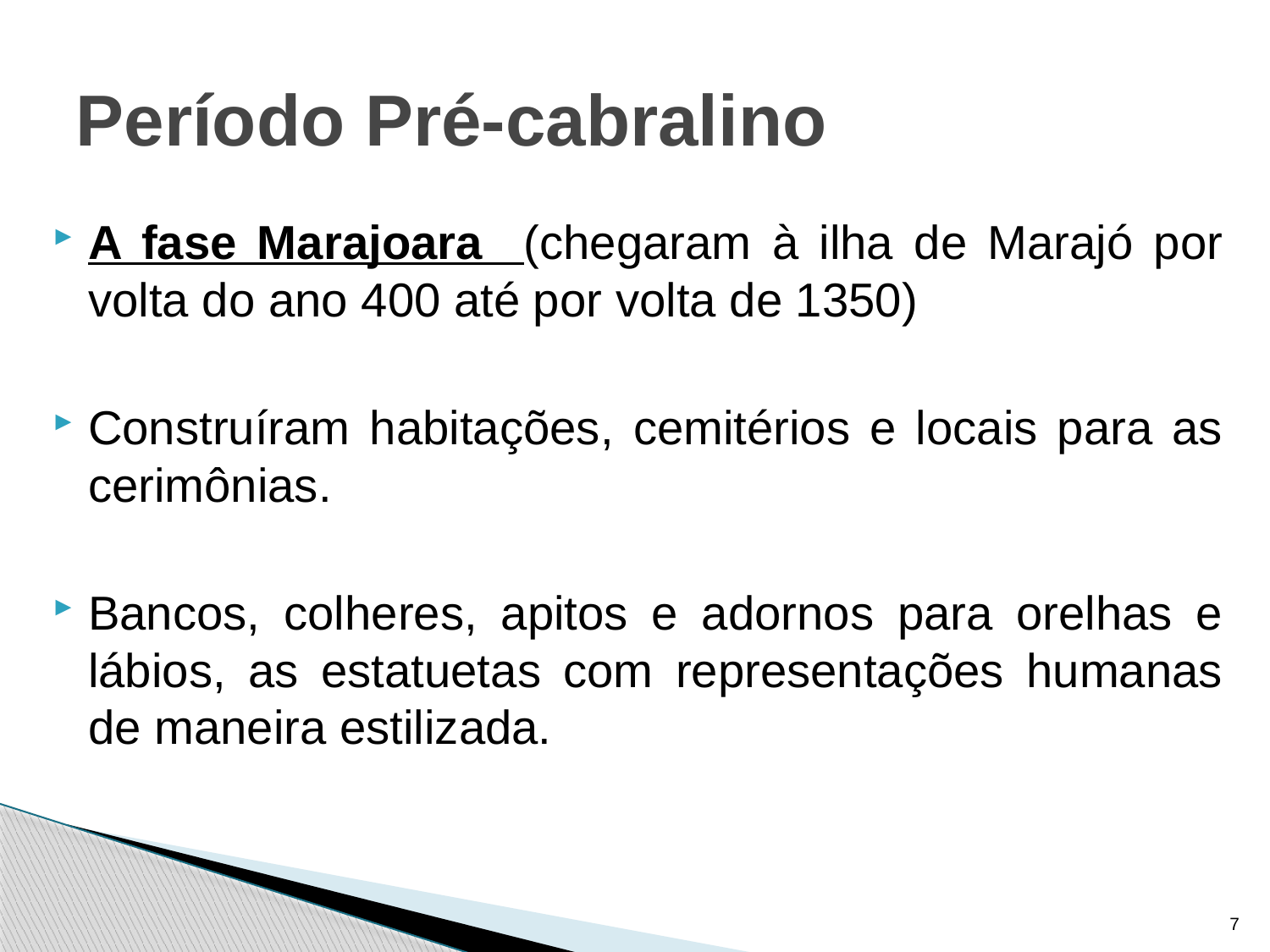

# Período Pré-cabralino
A fase Marajoara  (chegaram à ilha de Marajó por volta do ano 400 até por volta de 1350)

Construíram habitações, cemitérios e locais para as cerimônias.

Bancos, colheres, apitos e adornos para orelhas e lábios, as estatuetas com representações humanas de maneira estilizada.

7